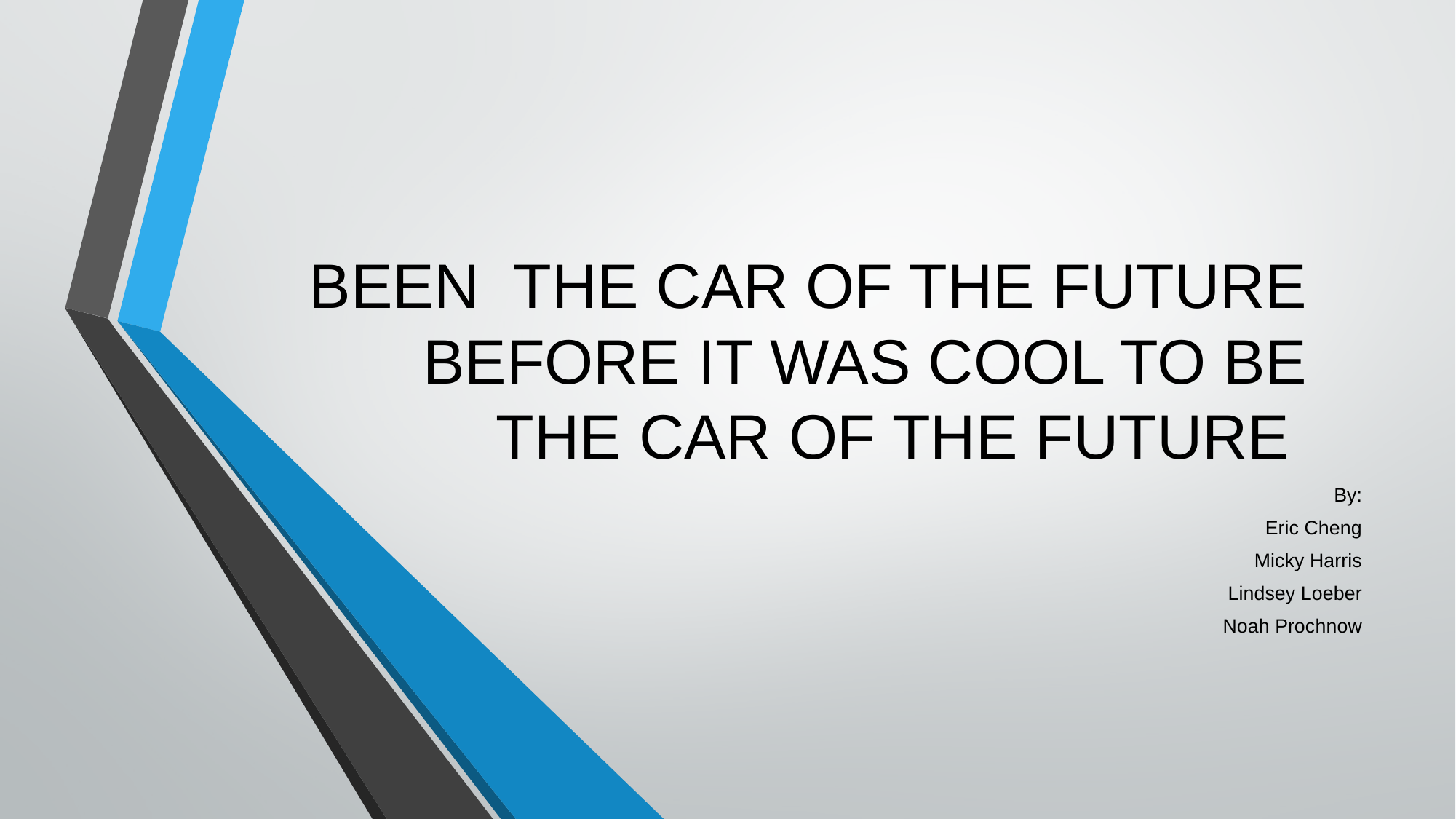

# BEEN  THE CAR OF THE FUTURE BEFORE IT WAS COOL TO BE THE CAR OF THE FUTURE
By:
Eric Cheng
Micky Harris
Lindsey Loeber
Noah Prochnow